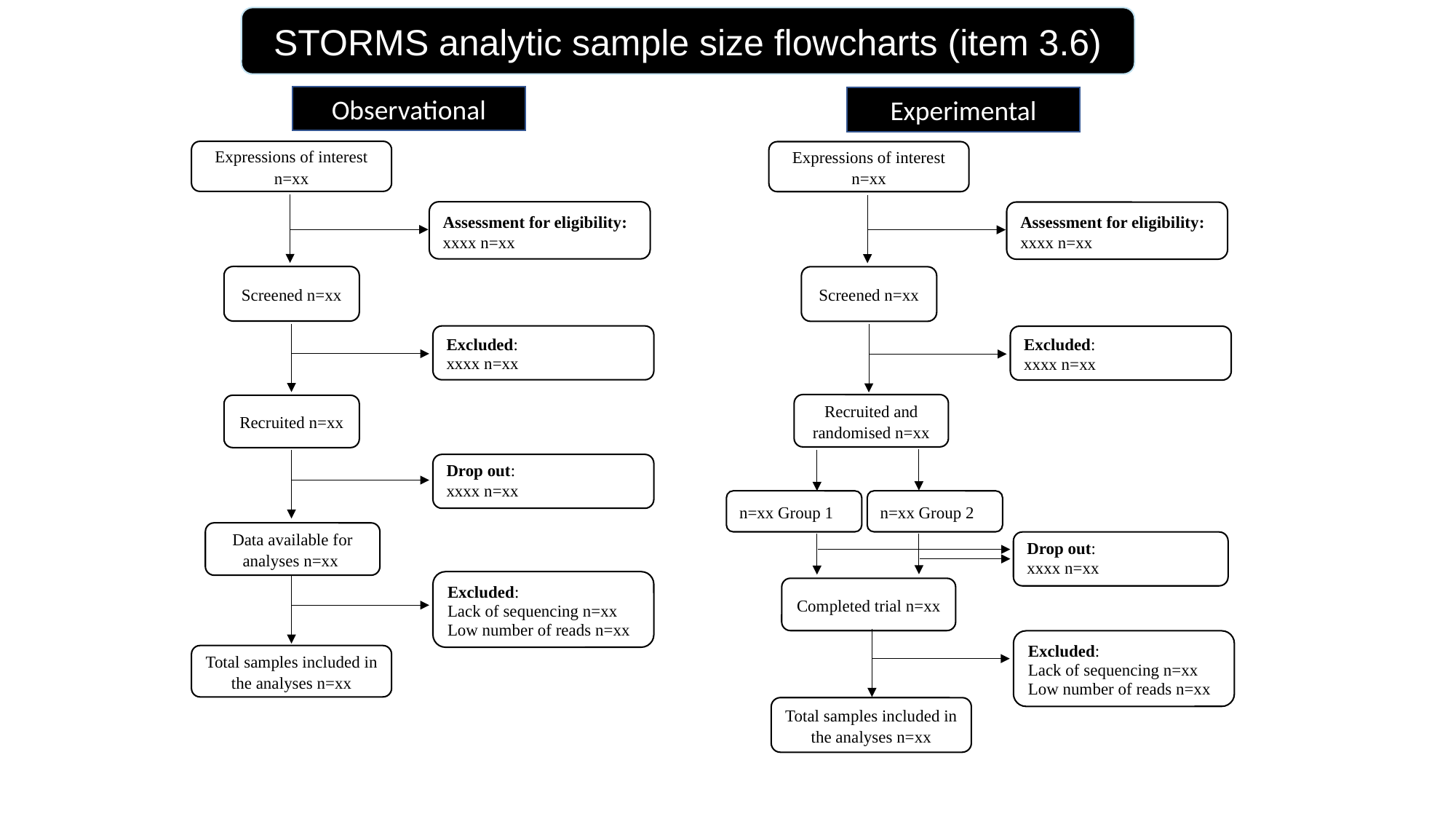

STORMS analytic sample size flowcharts (item 3.6)
Observational
Experimental
Expressions of interest n=xx
Expressions of interest n=xx
Assessment for eligibility:
xxxx n=xx
Assessment for eligibility:
xxxx n=xx
Screened n=xx
Screened n=xx
Excluded:
xxxx n=xx
Excluded:
xxxx n=xx
Recruited and randomised n=xx
Recruited n=xx
Drop out:
xxxx n=xx
n=xx Group 2
n=xx Group 1
Data available for analyses n=xx
Drop out:
xxxx n=xx

Excluded:
Lack of sequencing n=xx
Low number of reads n=xx
Completed trial n=xx
Excluded:
Lack of sequencing n=xx
Low number of reads n=xx
Total samples included in the analyses n=xx

Total samples included in the analyses n=xx